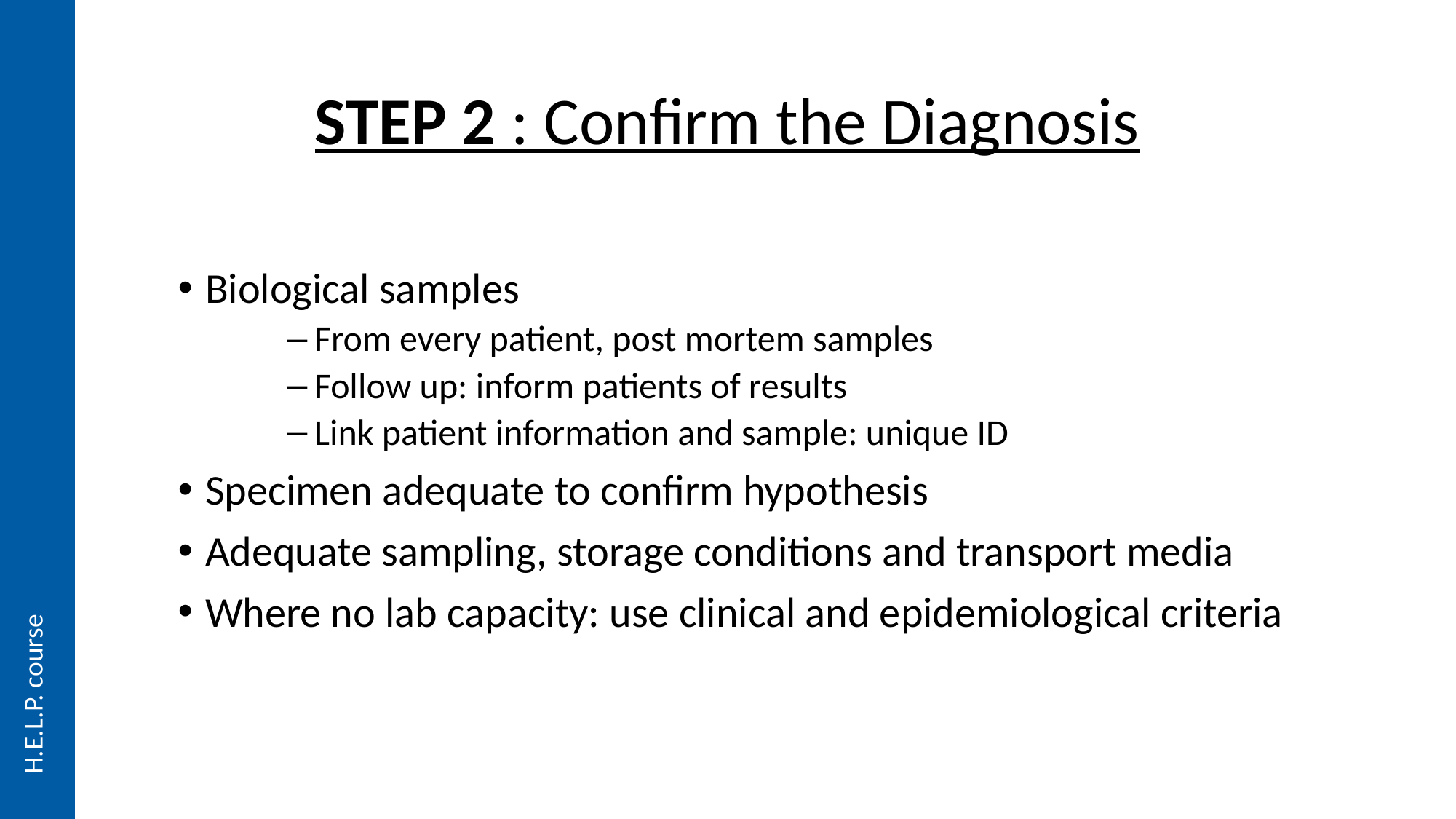

# STEP 2 : Confirm the Diagnosis
Biological samples
From every patient, post mortem samples
Follow up: inform patients of results
Link patient information and sample: unique ID
Specimen adequate to confirm hypothesis
Adequate sampling, storage conditions and transport media
Where no lab capacity: use clinical and epidemiological criteria